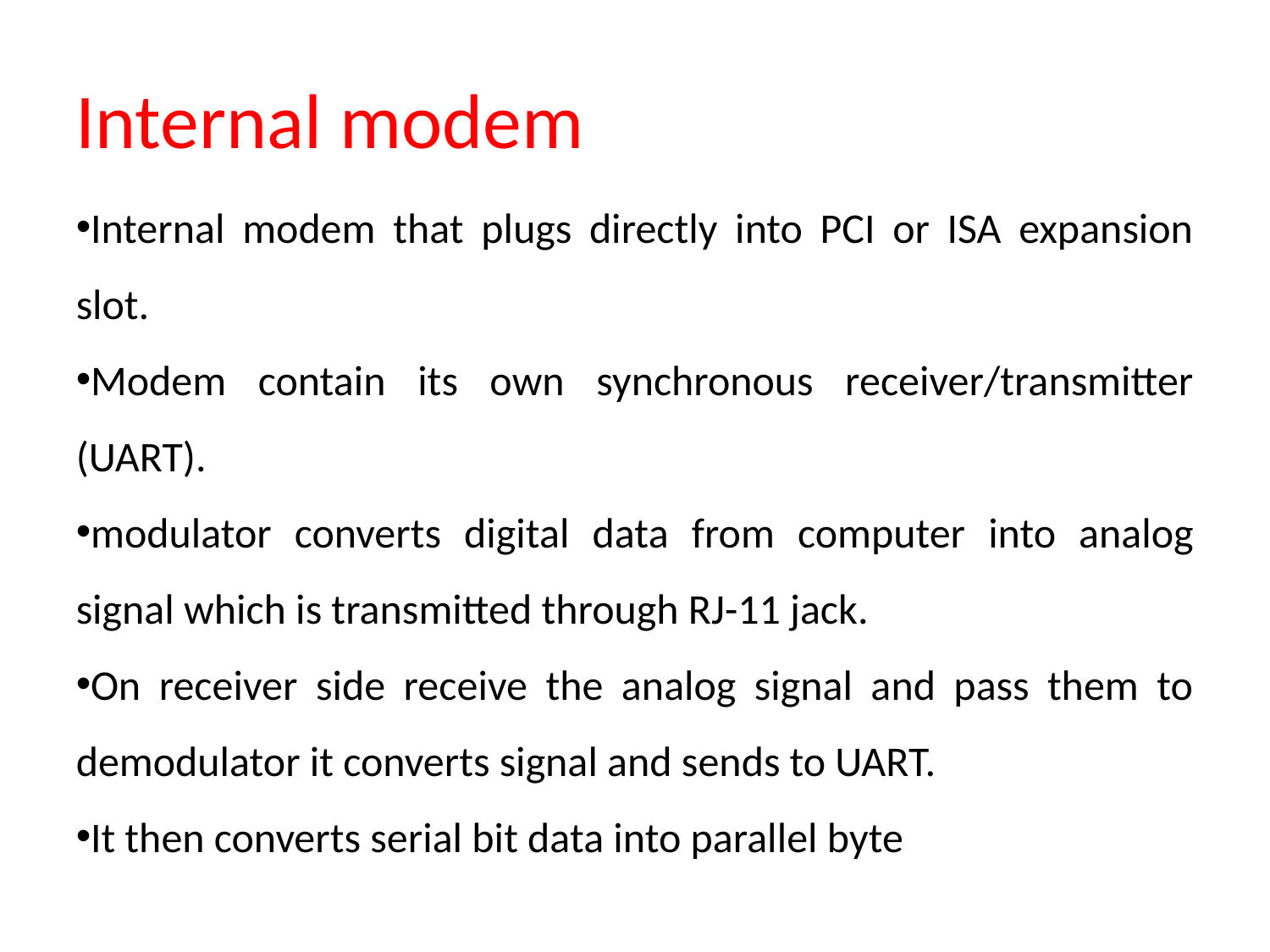

Internal modem
Internal modem that plugs directly into PCI or ISA expansion slot.
Modem contain its own synchronous receiver/transmitter (UART).
modulator converts digital data from computer into analog signal which is transmitted through RJ-11 jack.
On receiver side receive the analog signal and pass them to demodulator it converts signal and sends to UART.
It then converts serial bit data into parallel byte